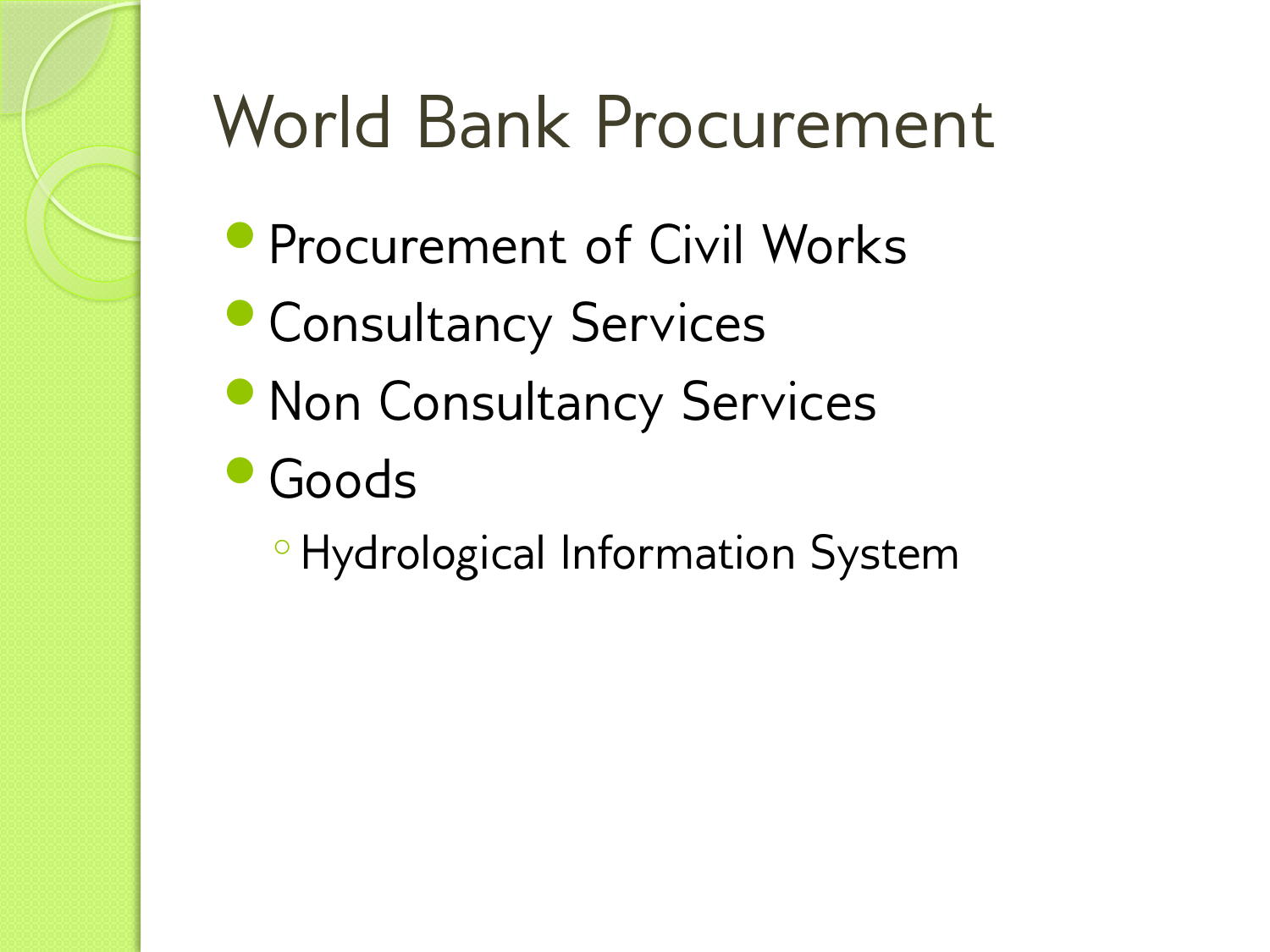

# World Bank Procurement
Procurement of Civil Works
Consultancy Services
Non Consultancy Services
Goods
Hydrological Information System